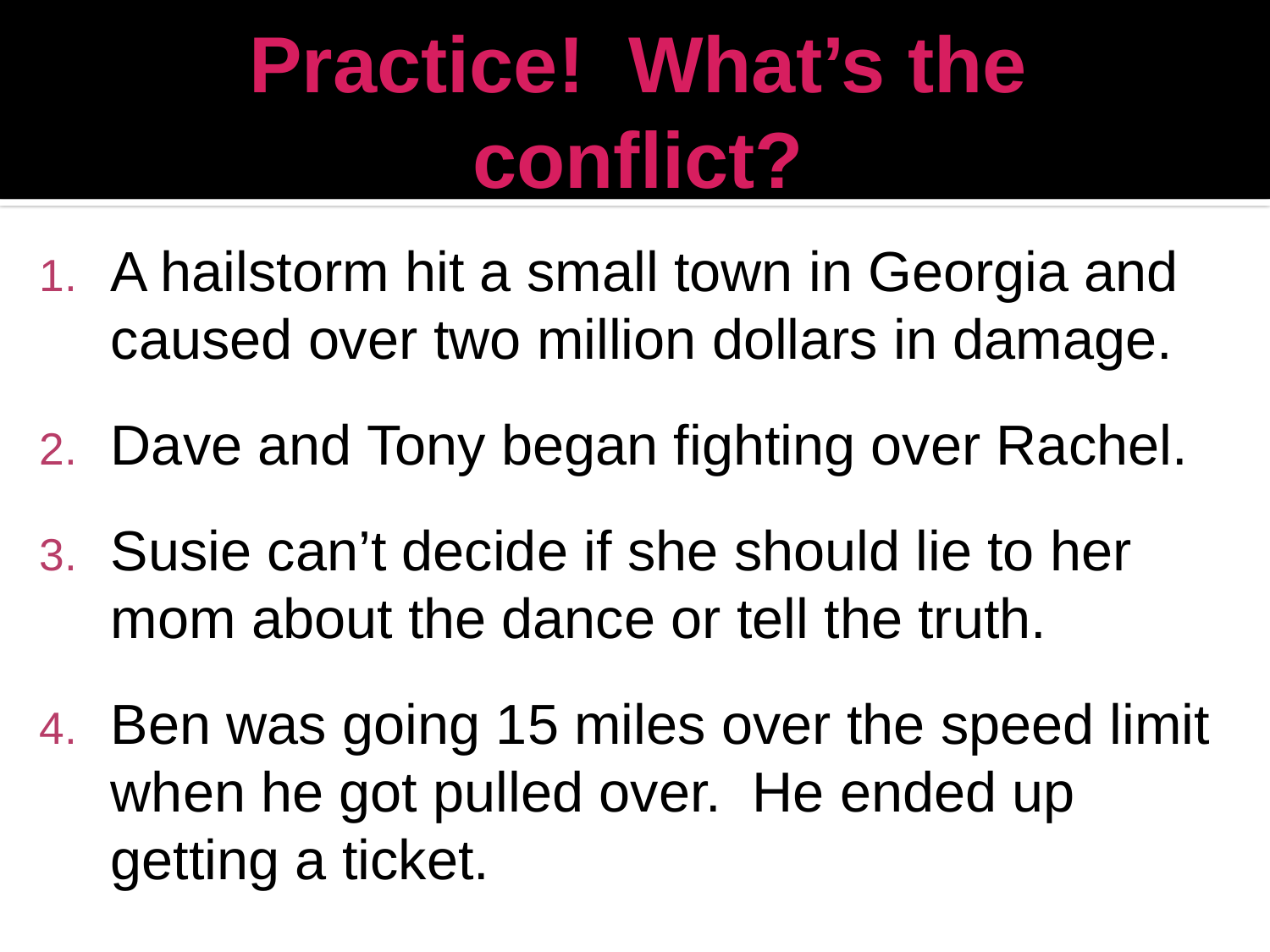

# Practice!  What’s the conflict?
A hailstorm hit a small town in Georgia and caused over two million dollars in damage.

Dave and Tony began fighting over Rachel.

Susie can’t decide if she should lie to her mom about the dance or tell the truth.

Ben was going 15 miles over the speed limit when he got pulled over.  He ended up getting a ticket.